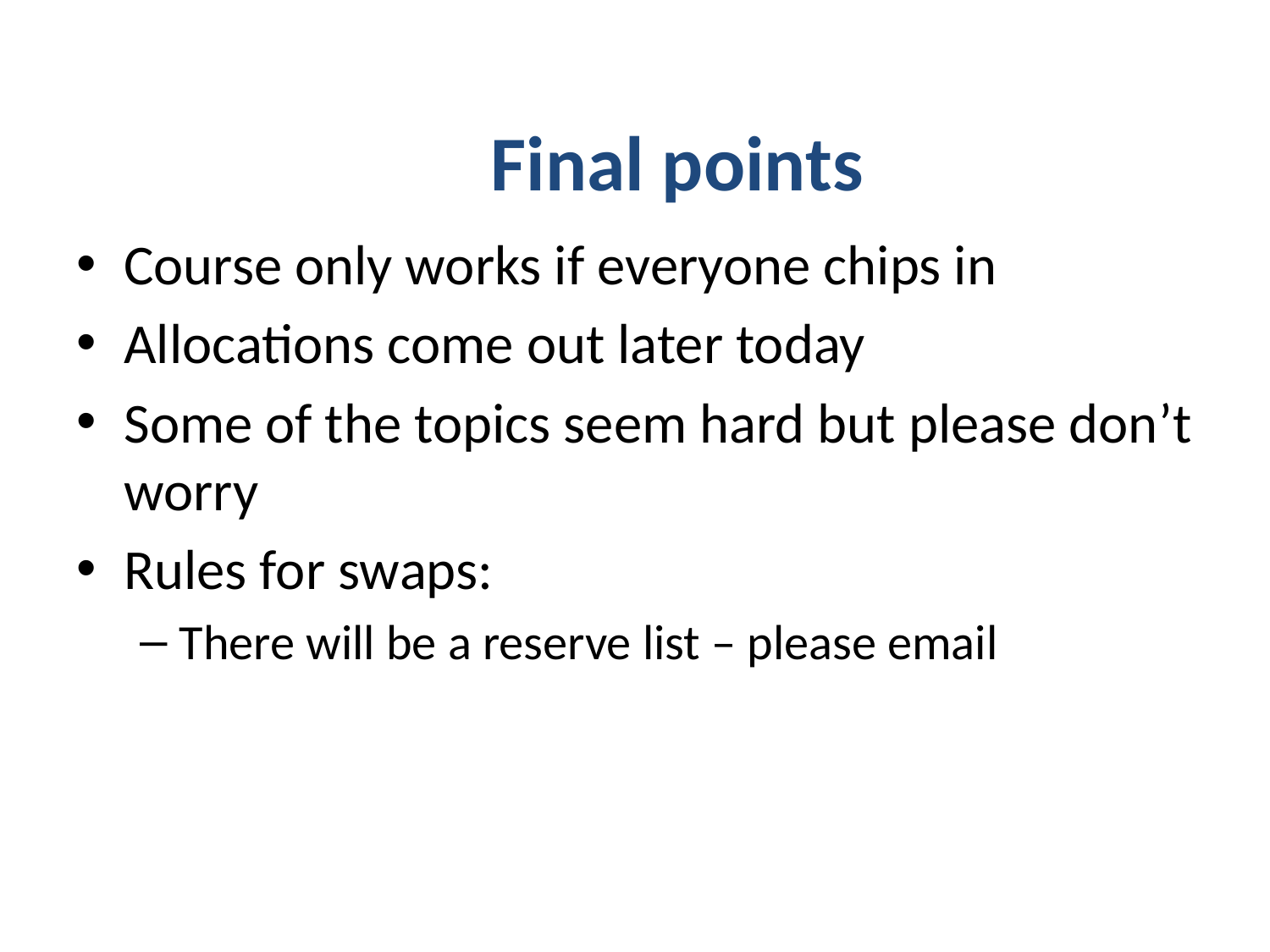

Final points
Course only works if everyone chips in
Allocations come out later today
Some of the topics seem hard but please don’t worry
Rules for swaps:
There will be a reserve list – please email